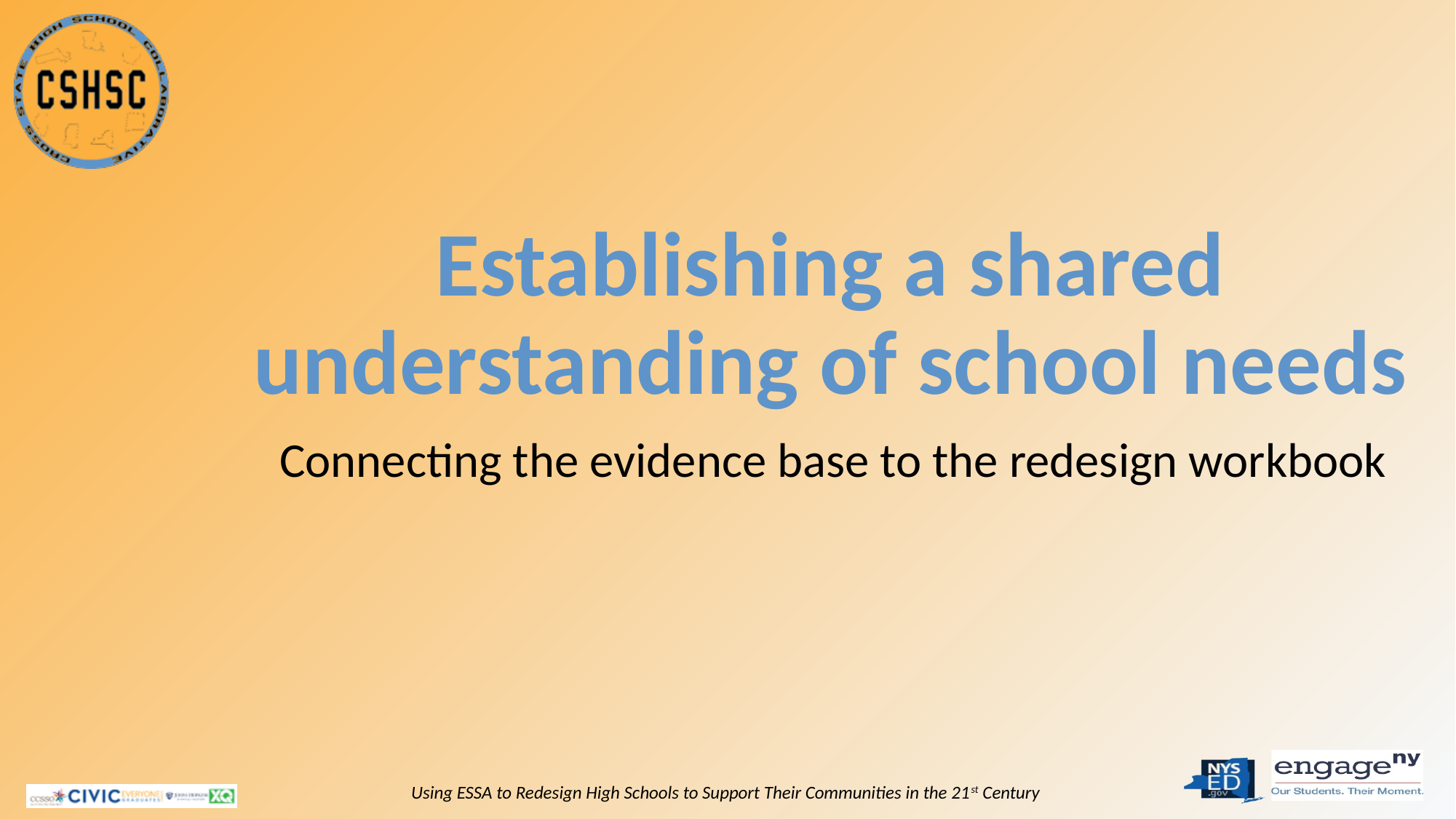

# Establishing a shared understanding of school needs
Connecting the evidence base to the redesign workbook